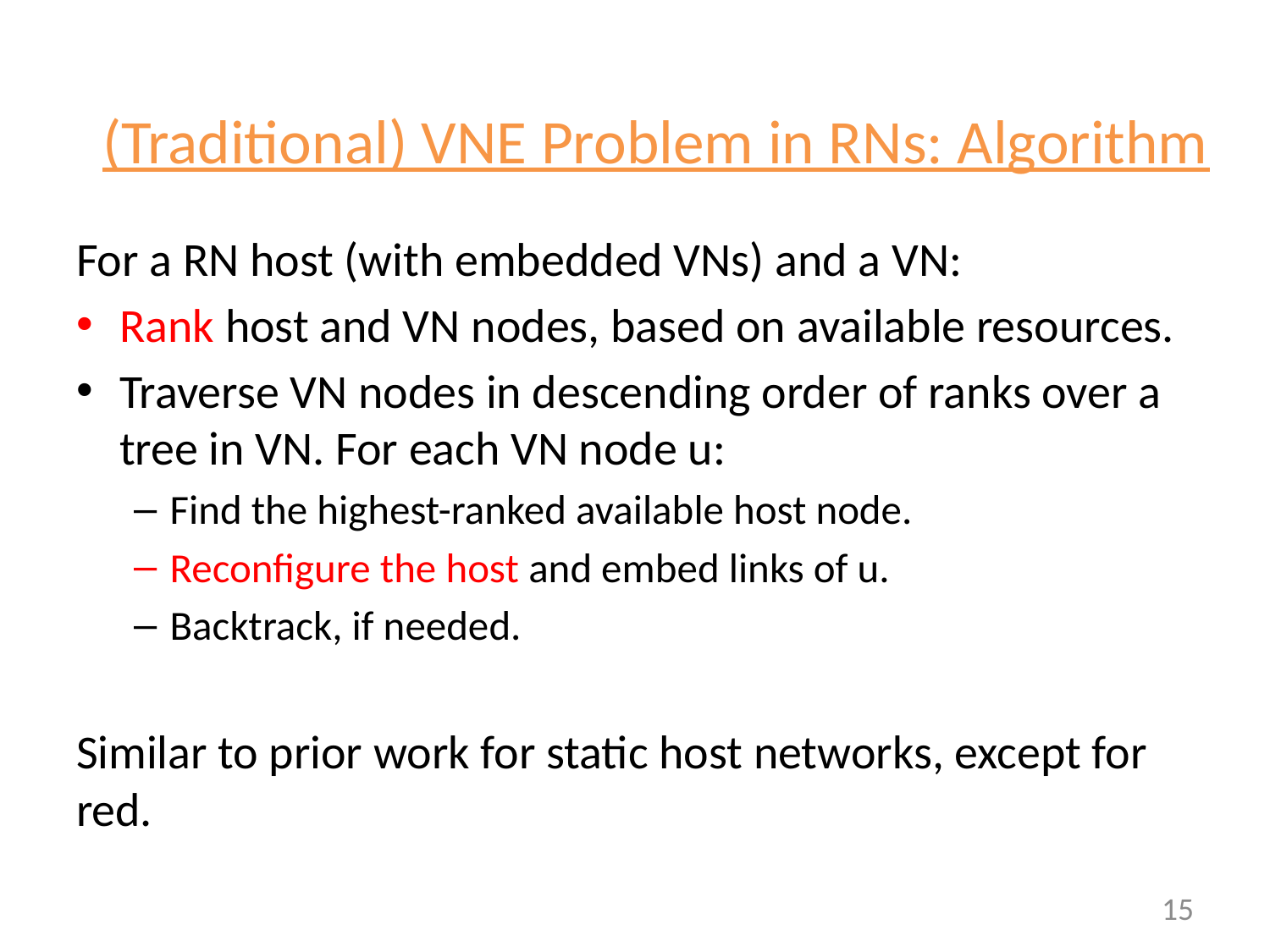

(Traditional) VNE Problem in RNs: Algorithm
For a RN host (with embedded VNs) and a VN:
Rank host and VN nodes, based on available resources.
Traverse VN nodes in descending order of ranks over a tree in VN. For each VN node u:
Find the highest-ranked available host node.
Reconfigure the host and embed links of u.
Backtrack, if needed.

Similar to prior work for static host networks, except for red.
15